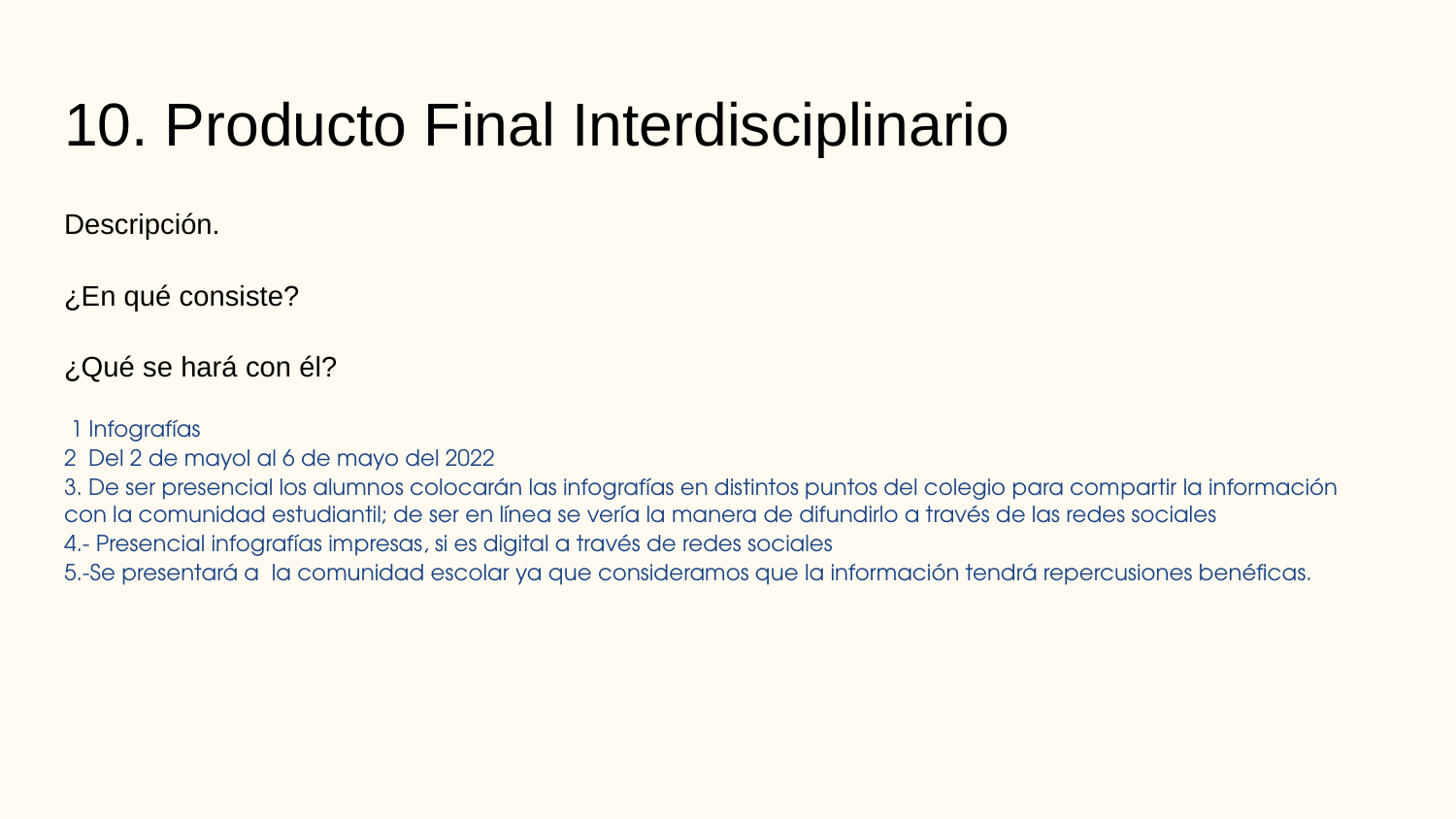

# 10. Producto Final Interdisciplinario
Descripción.
¿En qué consiste?
¿Qué se hará con él?
 1 Infografías
2  Del 2 de mayol al 6 de mayo del 2022
3. De ser presencial los alumnos colocarán las infografías en distintos puntos del colegio para compartir la información con la comunidad estudiantil; de ser en línea se vería la manera de difundirlo a través de las redes sociales
4.- Presencial infografías impresas, si es digital a través de redes sociales
5.-Se presentará a  la comunidad escolar ya que consideramos que la información tendrá repercusiones benéficas.